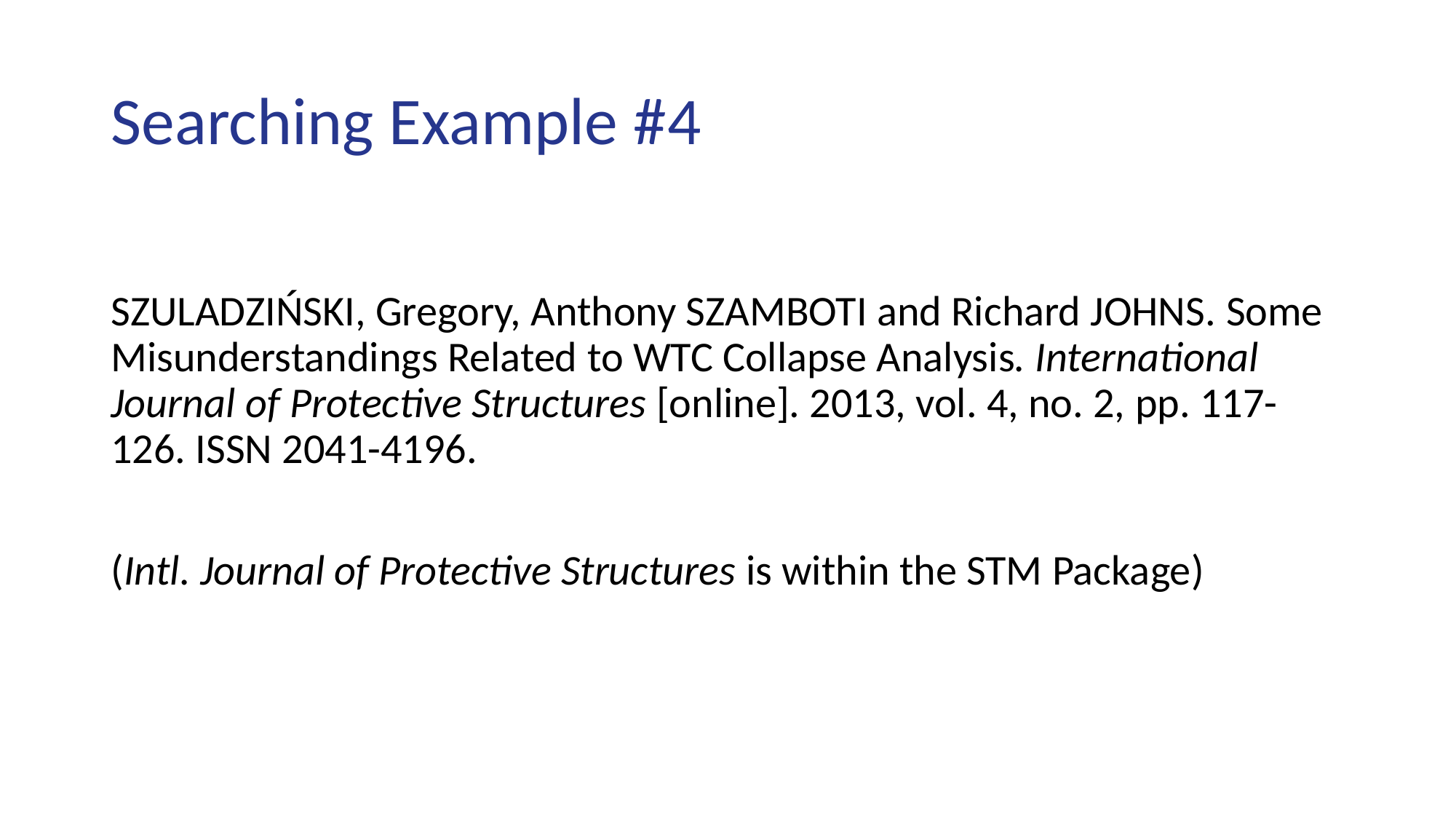

# Searching Example #4

SZULADZIŃSKI, Gregory, Anthony SZAMBOTI and Richard JOHNS. Some Misunderstandings Related to WTC Collapse Analysis. International Journal of Protective Structures [online]. 2013, vol. 4, no. 2, pp. 117-126. ISSN 2041-4196.

(Intl. Journal of Protective Structures is within the STM Package)